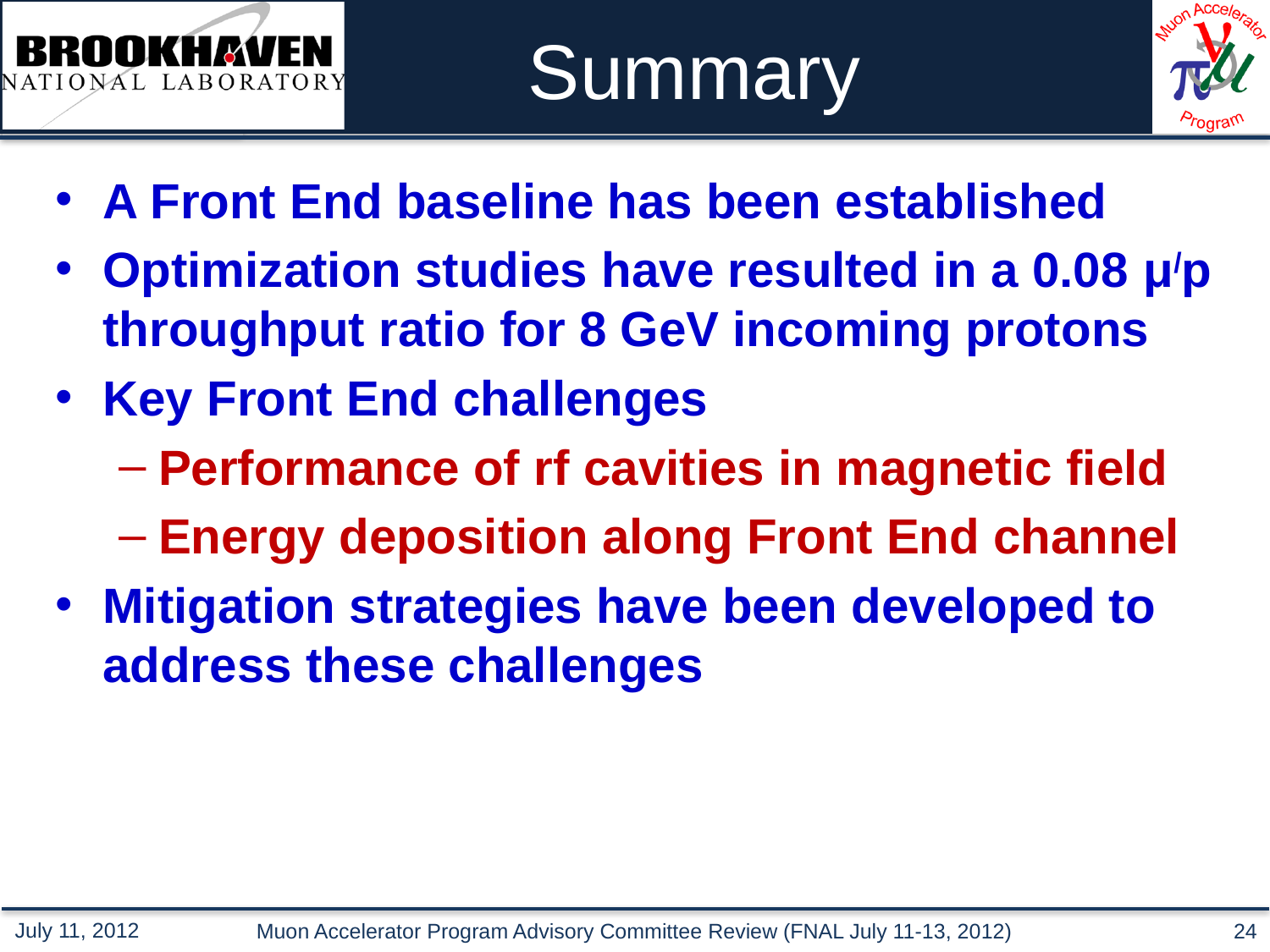

# Summary
A Front End baseline has been established
Optimization studies have resulted in a 0.08 μ/p throughput ratio for 8 GeV incoming protons
Key Front End challenges
Performance of rf cavities in magnetic field
Energy deposition along Front End channel
Mitigation strategies have been developed to address these challenges
Muon Accelerator Program Advisory Committee Review (FNAL July 11-13, 2012)
24
July 11, 2012